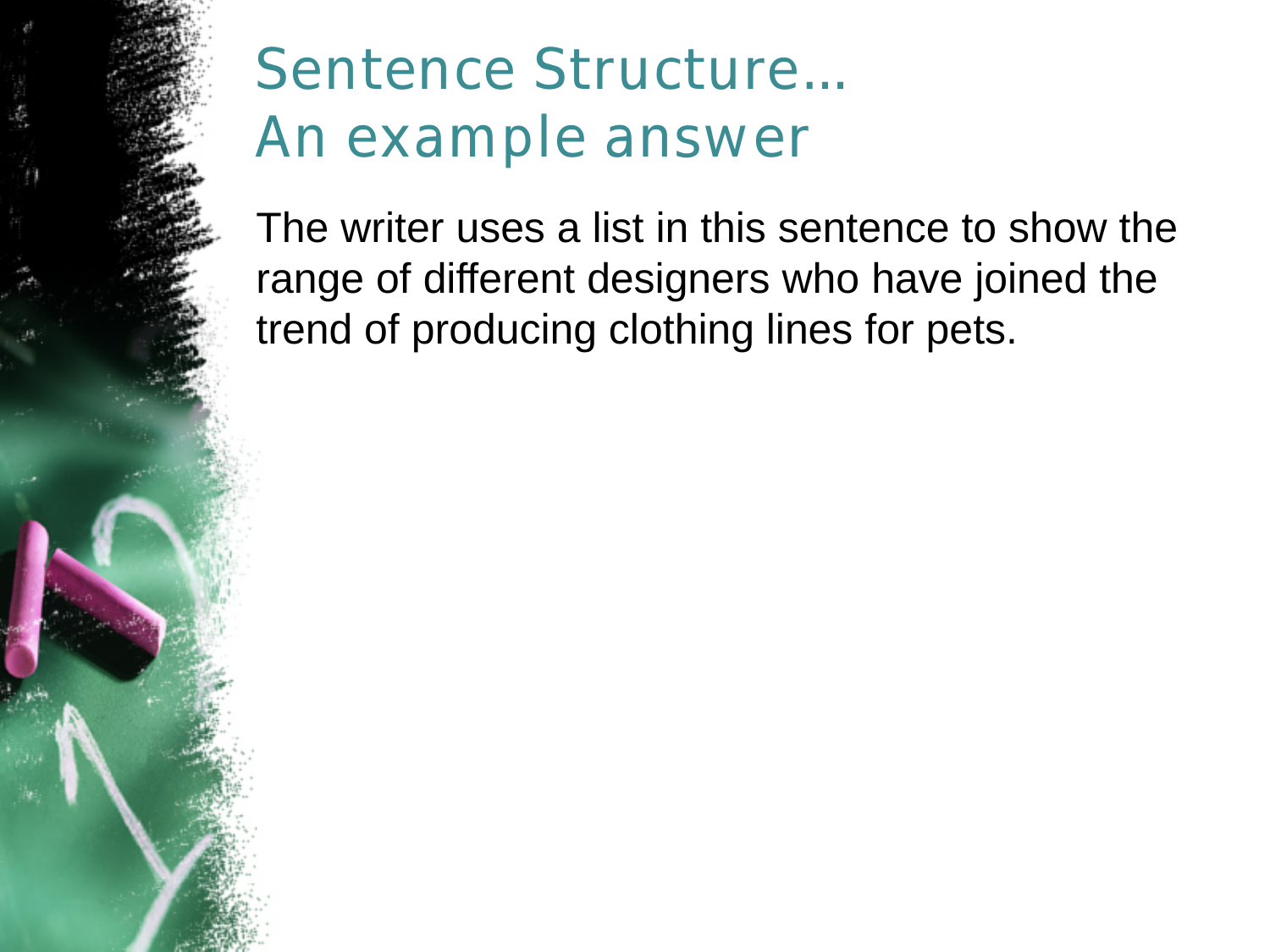

# Sentence Structure… An example answer
The writer uses a list in this sentence to show the range of different designers who have joined the trend of producing clothing lines for pets.